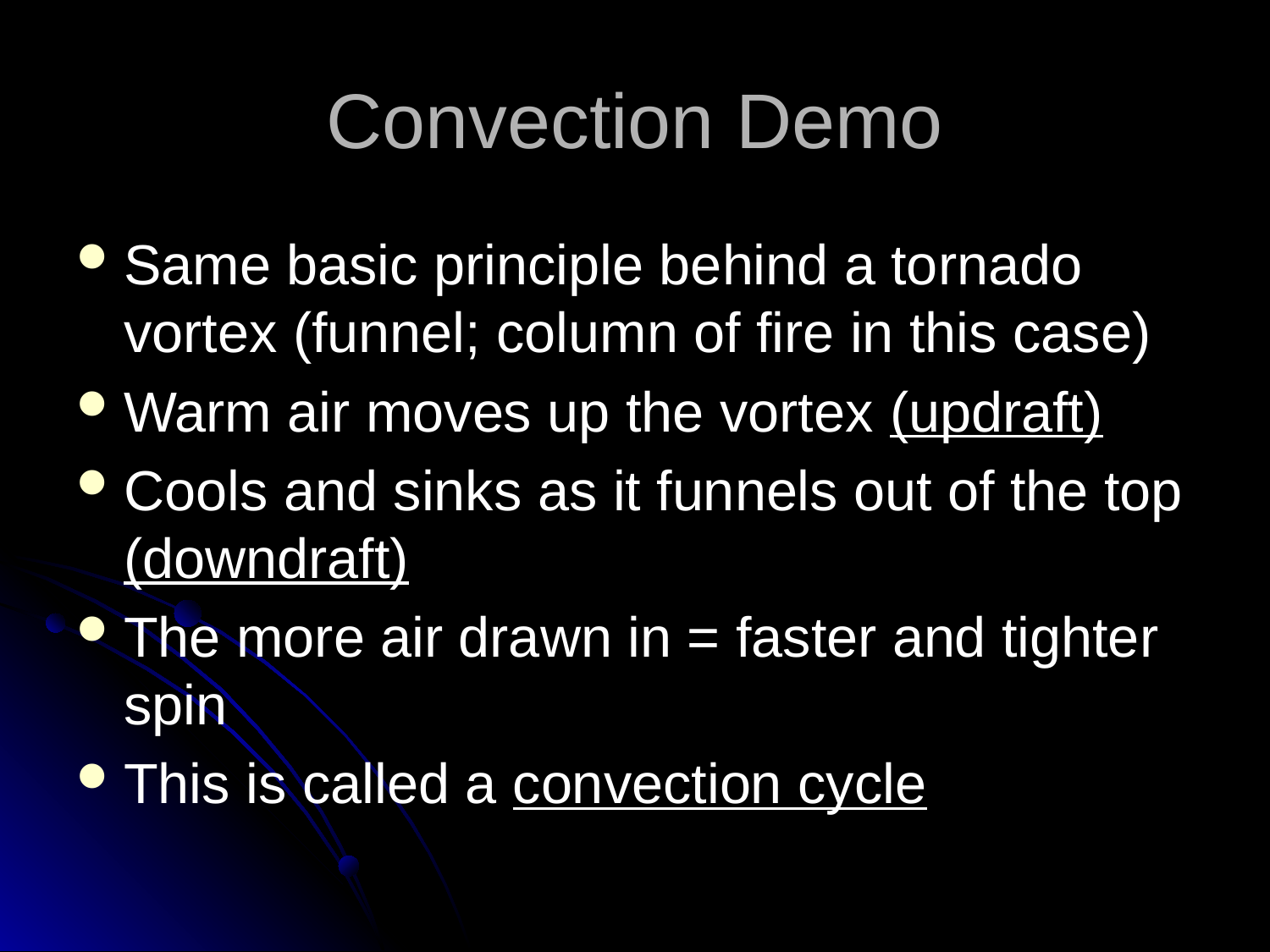

# Convection Demo
Same basic principle behind a tornado vortex (funnel; column of fire in this case)
Warm air moves up the vortex (updraft)
Cools and sinks as it funnels out of the top (downdraft)
The more air drawn in = faster and tighter spin
This is called a convection cycle